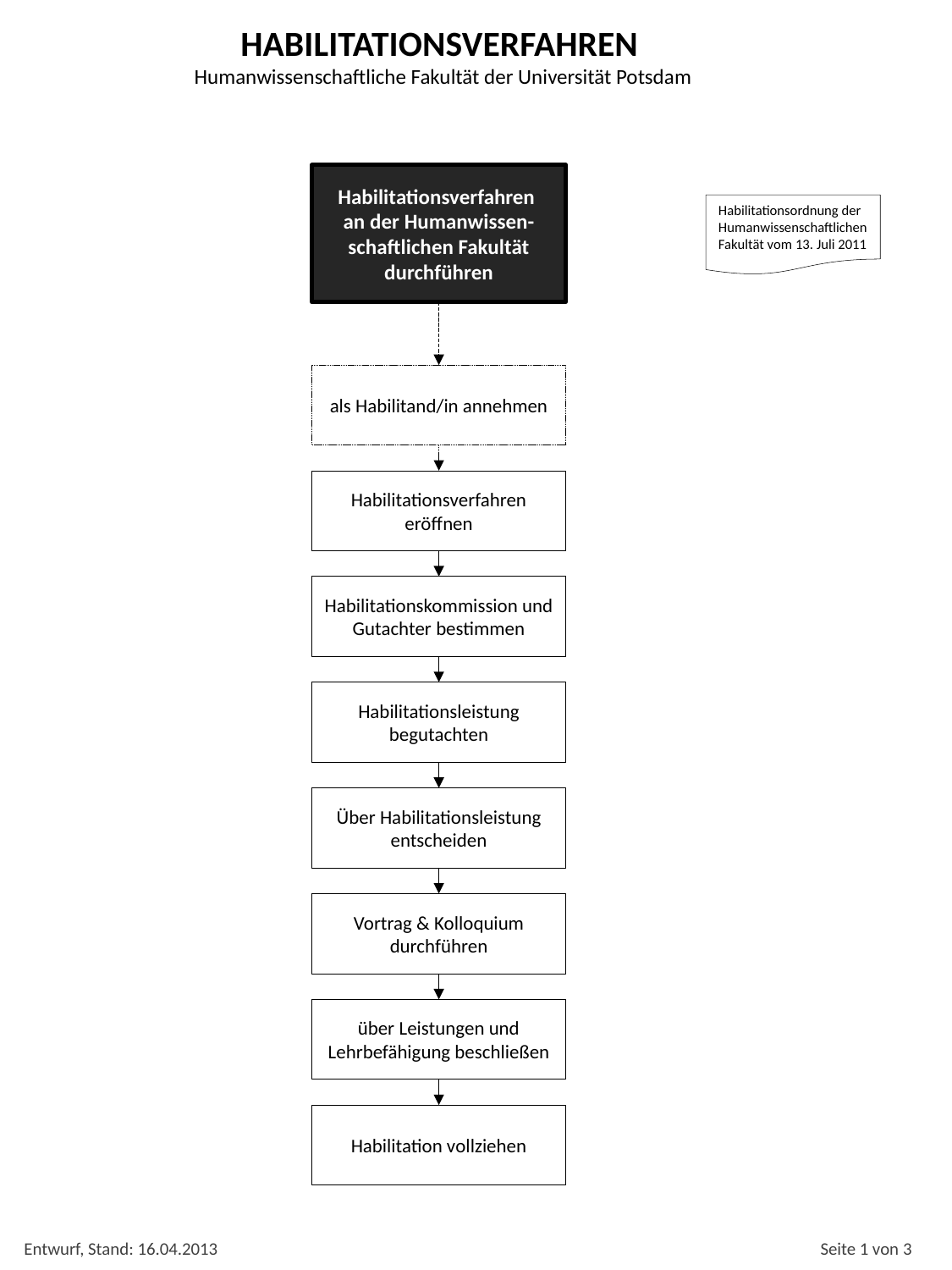

HABILITATIONSVERFAHREN
Humanwissenschaftliche Fakultät der Universität Potsdam
Habilitationsverfahren
an der Humanwissen-schaftlichen Fakultät durchführen
Habilitationsordnung der Humanwissenschaftlichen Fakultät vom 13. Juli 2011

als Habilitand/in annehmen
Habilitationsverfahren eröffnen
Habilitationskommission und Gutachter bestimmen
Habilitationsleistung begutachten
Über Habilitationsleistung entscheiden
Vortrag & Kolloquium durchführen
über Leistungen und Lehrbefähigung beschließen
Habilitation vollziehen
Entwurf, Stand: 16.04.2013
Seite 1 von 3